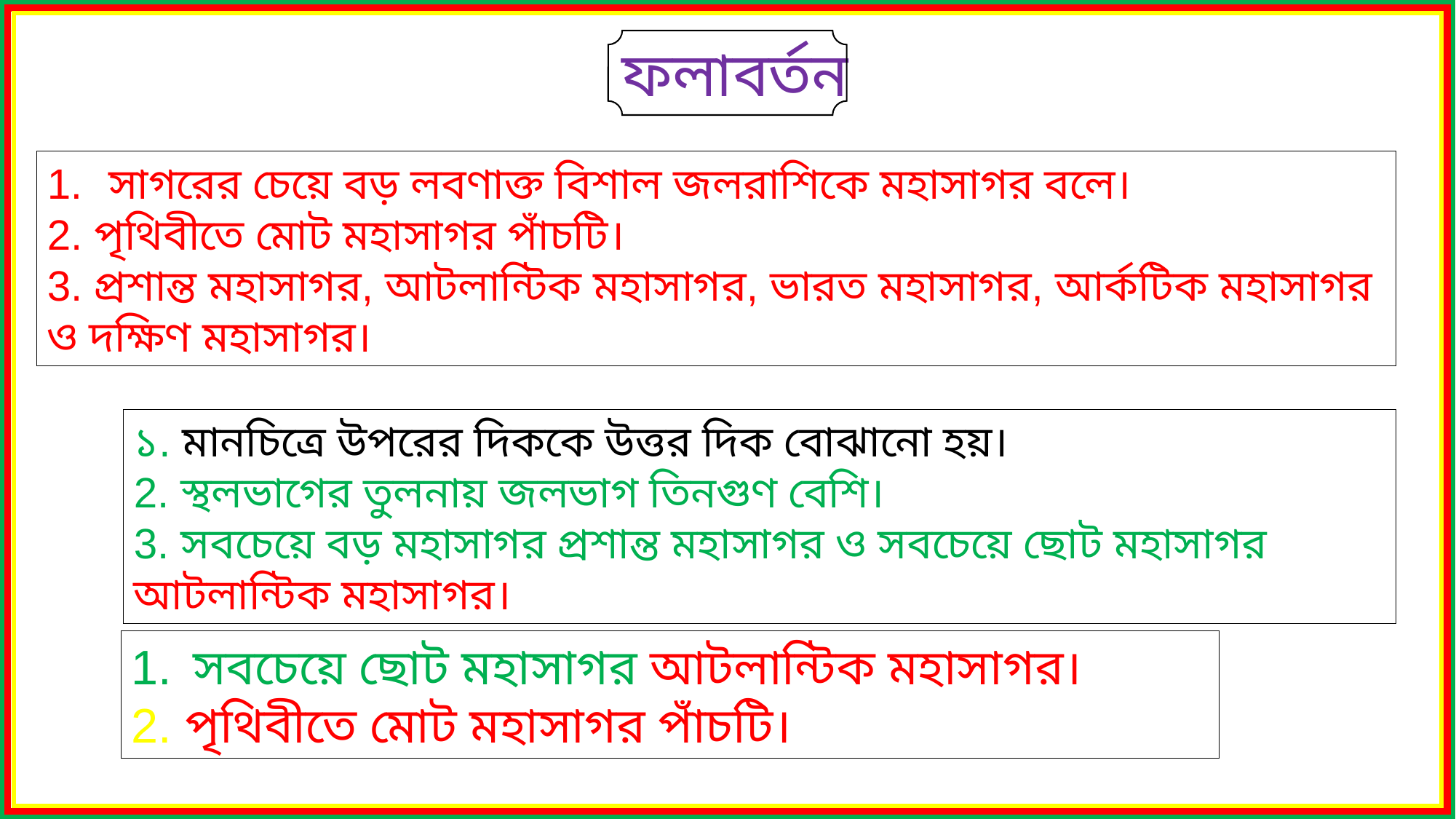

ফলাবর্তন

সাগরের চেয়ে বড় লবণাক্ত বিশাল জলরাশিকে মহাসাগর বলে।
2. পৃথিবীতে মোট মহাসাগর পাঁচটি।
3. প্রশান্ত মহাসাগর, আটলান্টিক মহাসাগর, ভারত মহাসাগর, আর্কটিক মহাসাগর ও দক্ষিণ মহাসাগর।
১. মানচিত্রে উপরের দিককে উত্তর দিক বোঝানো হয়।
2. স্থলভাগের তুলনায় জলভাগ তিনগুণ বেশি।
3. সবচেয়ে বড় মহাসাগর প্রশান্ত মহাসাগর ও সবচেয়ে ছোট মহাসাগর আটলান্টিক মহাসাগর।
সবচেয়ে ছোট মহাসাগর আটলান্টিক মহাসাগর।
2. পৃথিবীতে মোট মহাসাগর পাঁচটি।
1. সবচেয়ে ছোট মহাসাগরের  নাম কী?
2. পৃথিবীর মোট মহাসাগর কয়টি ?